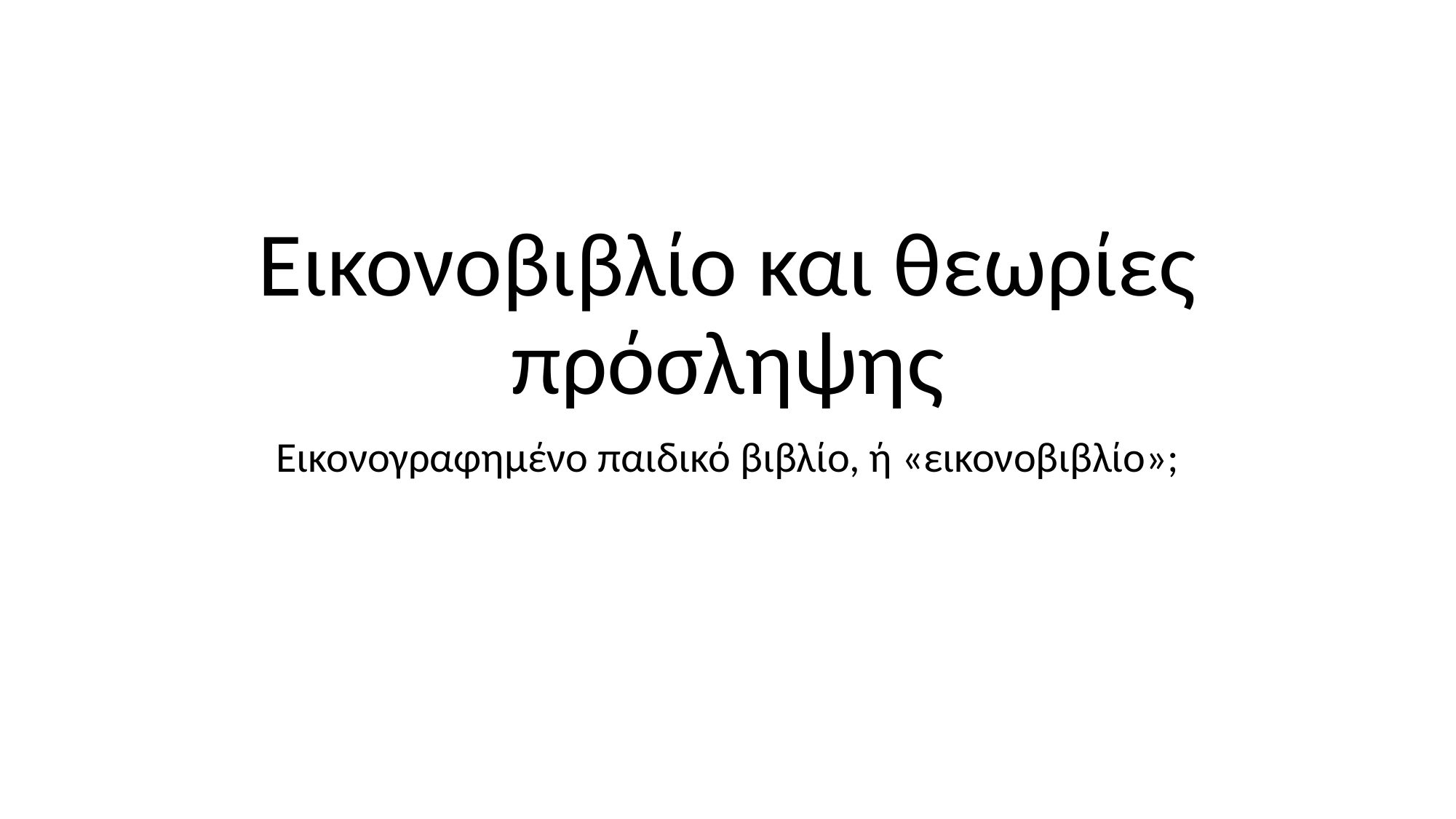

# Εικονοβιβλίο και θεωρίες πρόσληψης
Εικονογραφημένο παιδικό βιβλίο, ή «εικονοβιβλίο»;